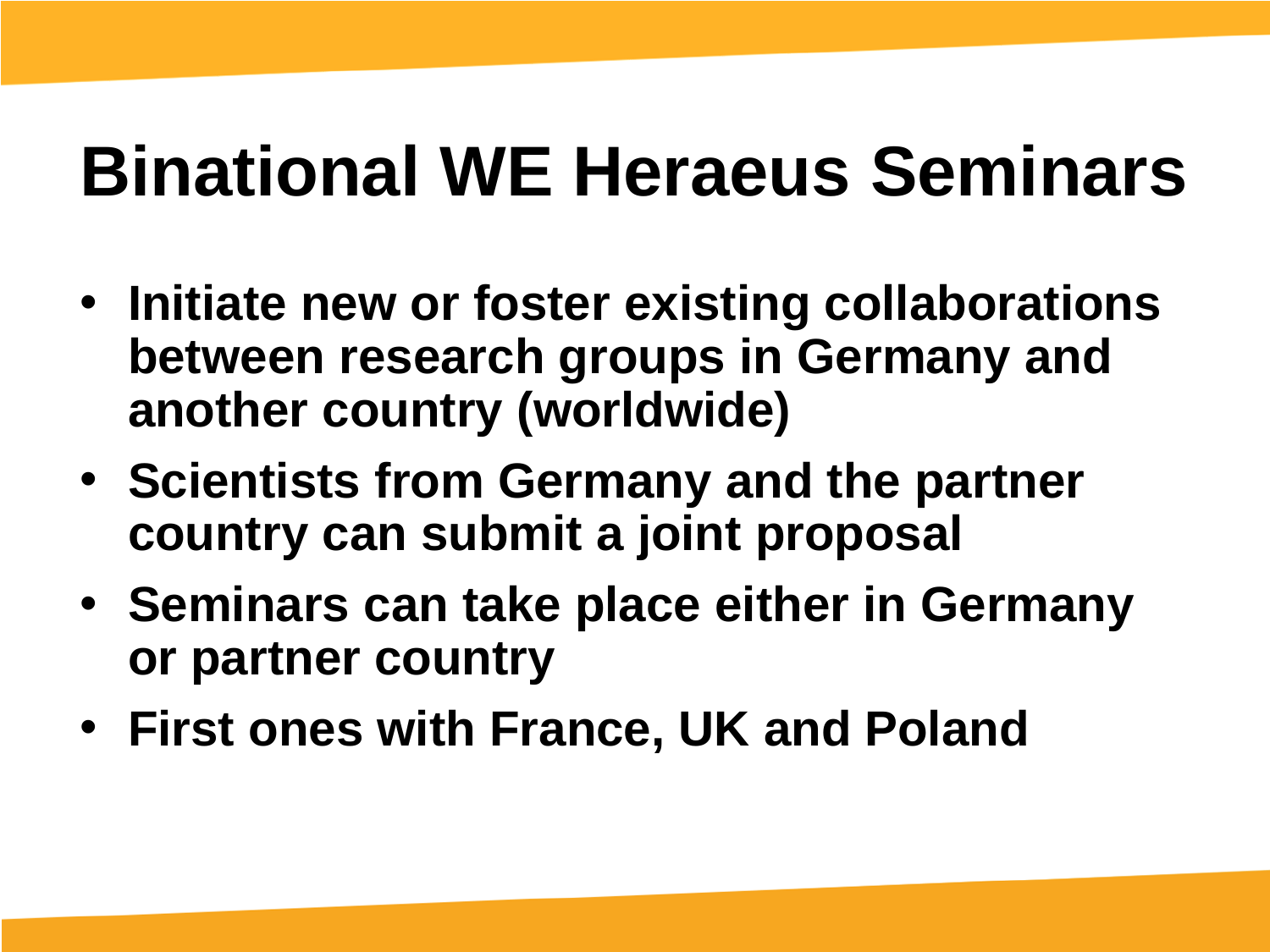

Binational WE Heraeus Seminars
Initiate new or foster existing collaborations between research groups in Germany and another country (worldwide)
Scientists from Germany and the partner country can submit a joint proposal
Seminars can take place either in Germany or partner country
First ones with France, UK and Poland